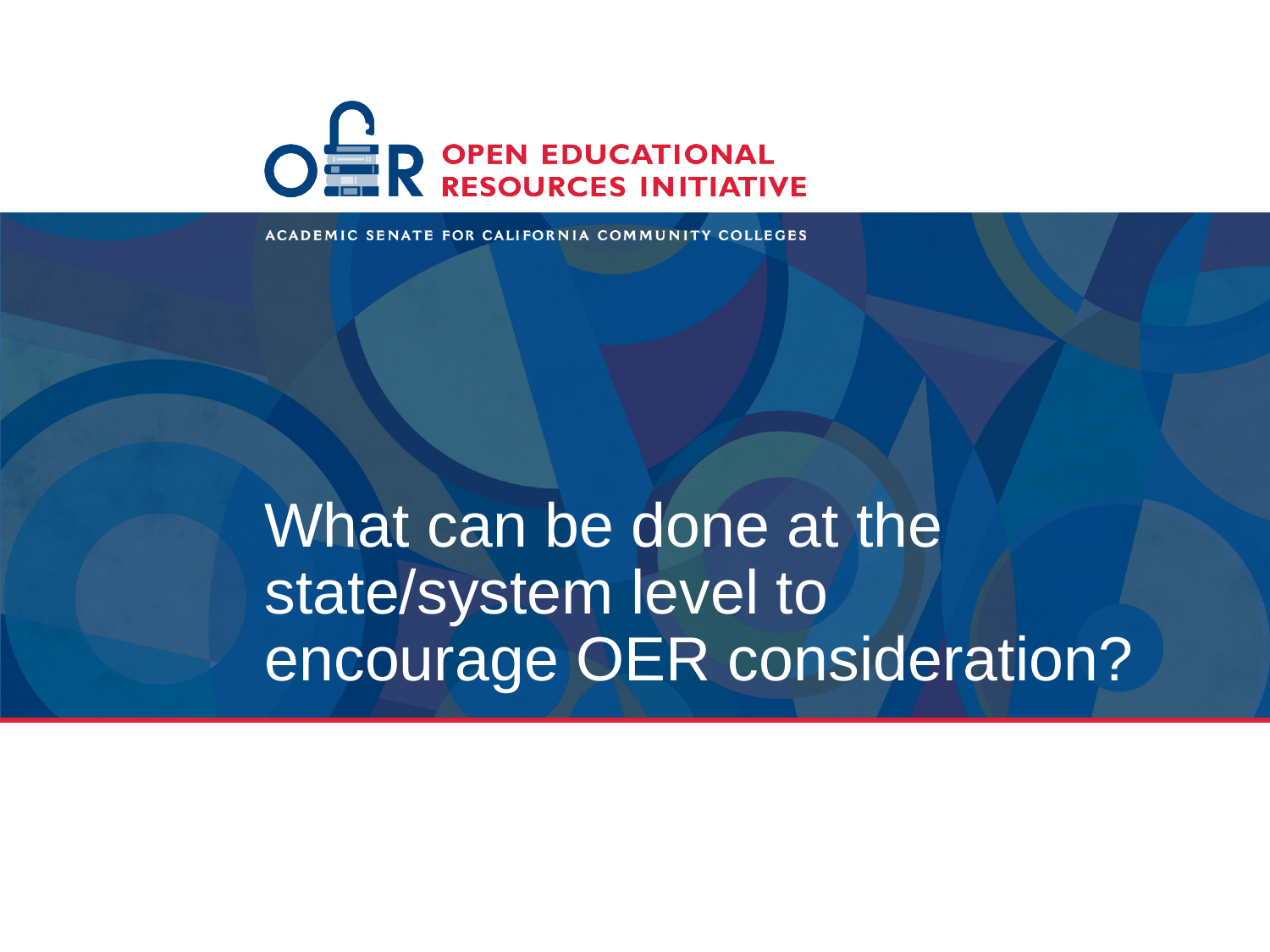

# What can be done at the state/system level to encourage OER consideration?